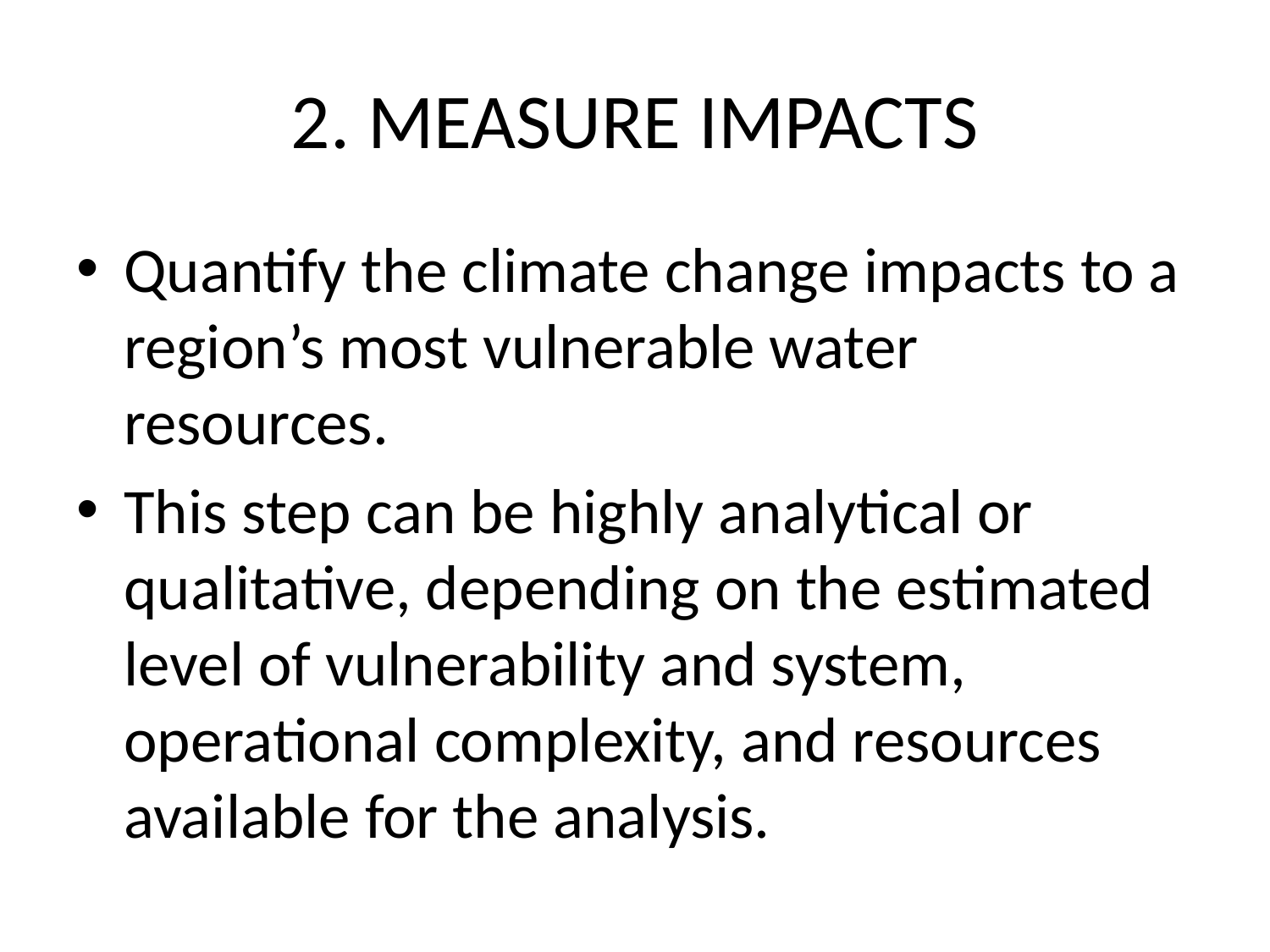

# 2. MEASURE IMPACTS
Quantify the climate change impacts to a region’s most vulnerable water resources.
This step can be highly analytical or qualitative, depending on the estimated level of vulnerability and system, operational complexity, and resources available for the analysis.